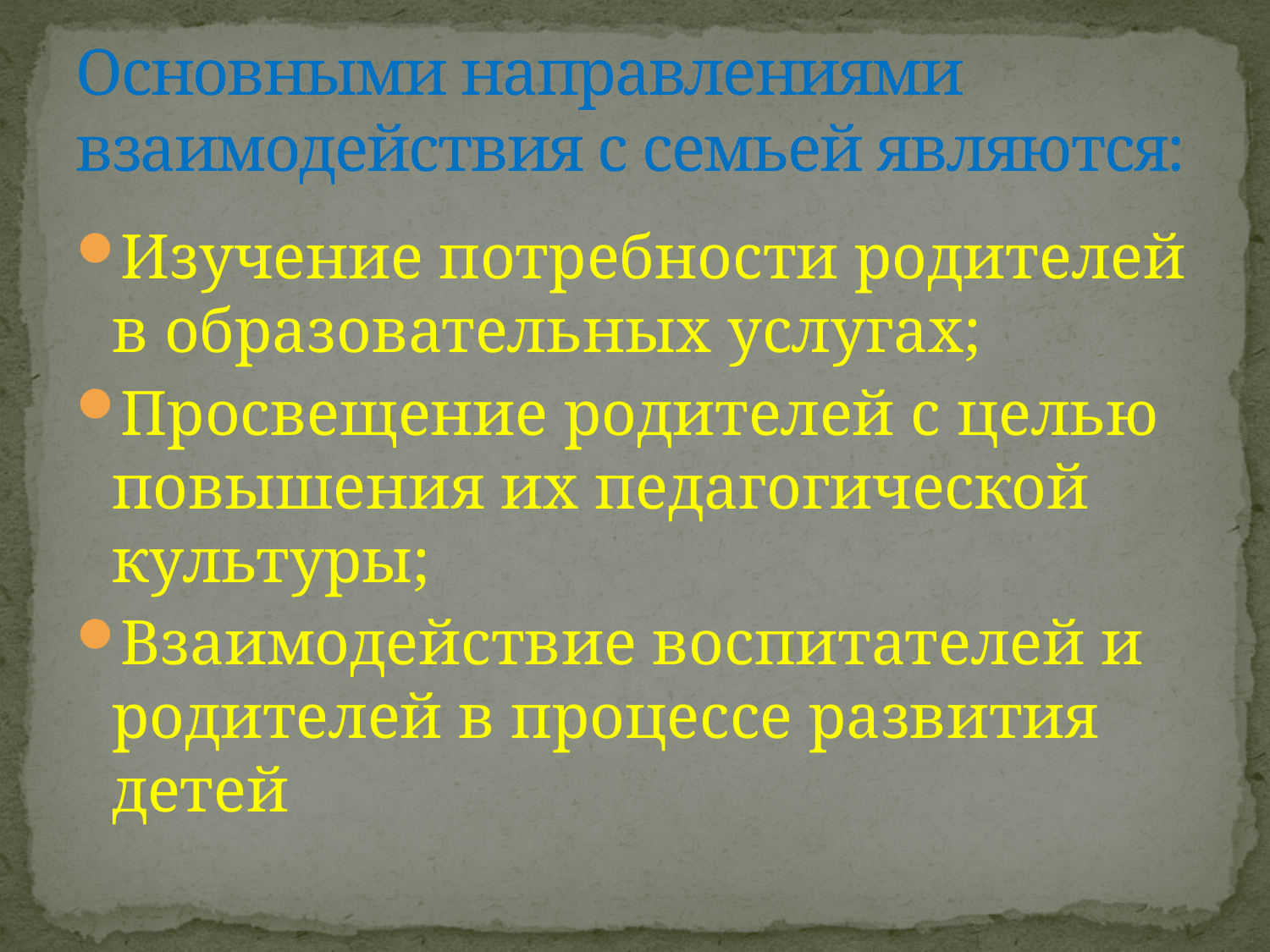

# Основными направлениями взаимодействия с семьей являются:
Изучение потребности родителей в образовательных услугах;
Просвещение родителей с целью повышения их педагогической культуры;
Взаимодействие воспитателей и родителей в процессе развития детей